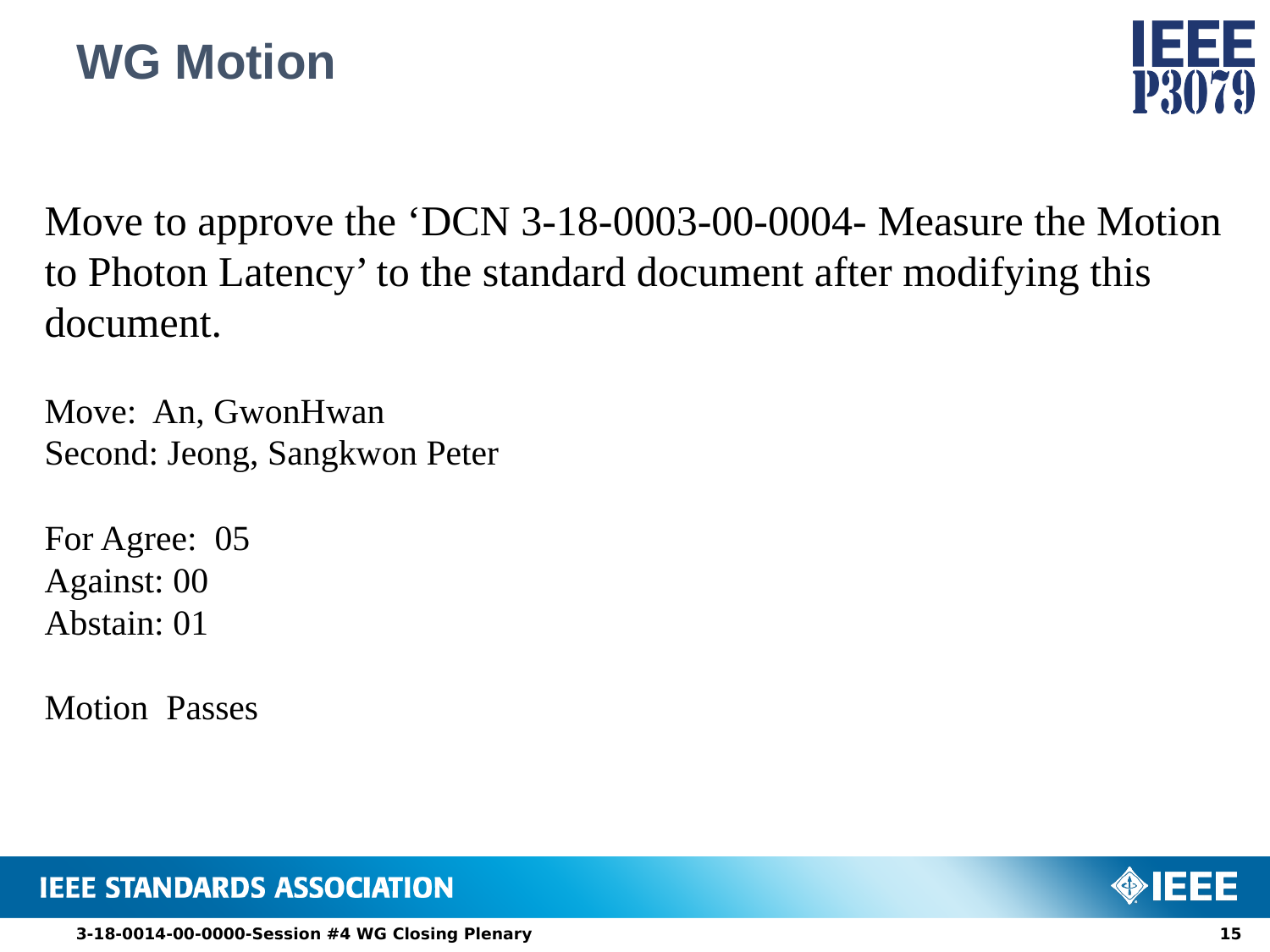

# WG Motion
Move to approve the ‘DCN 3-18-0003-00-0004- Measure the Motion to Photon Latency’ to the standard document after modifying this document.

Move:  An, GwonHwan
Second: Jeong, Sangkwon Peter

For Agree:  05
Against: 00
Abstain: 01

Motion  Passes
3-18-0014-00-0000-Session #4 WG Closing Plenary
15